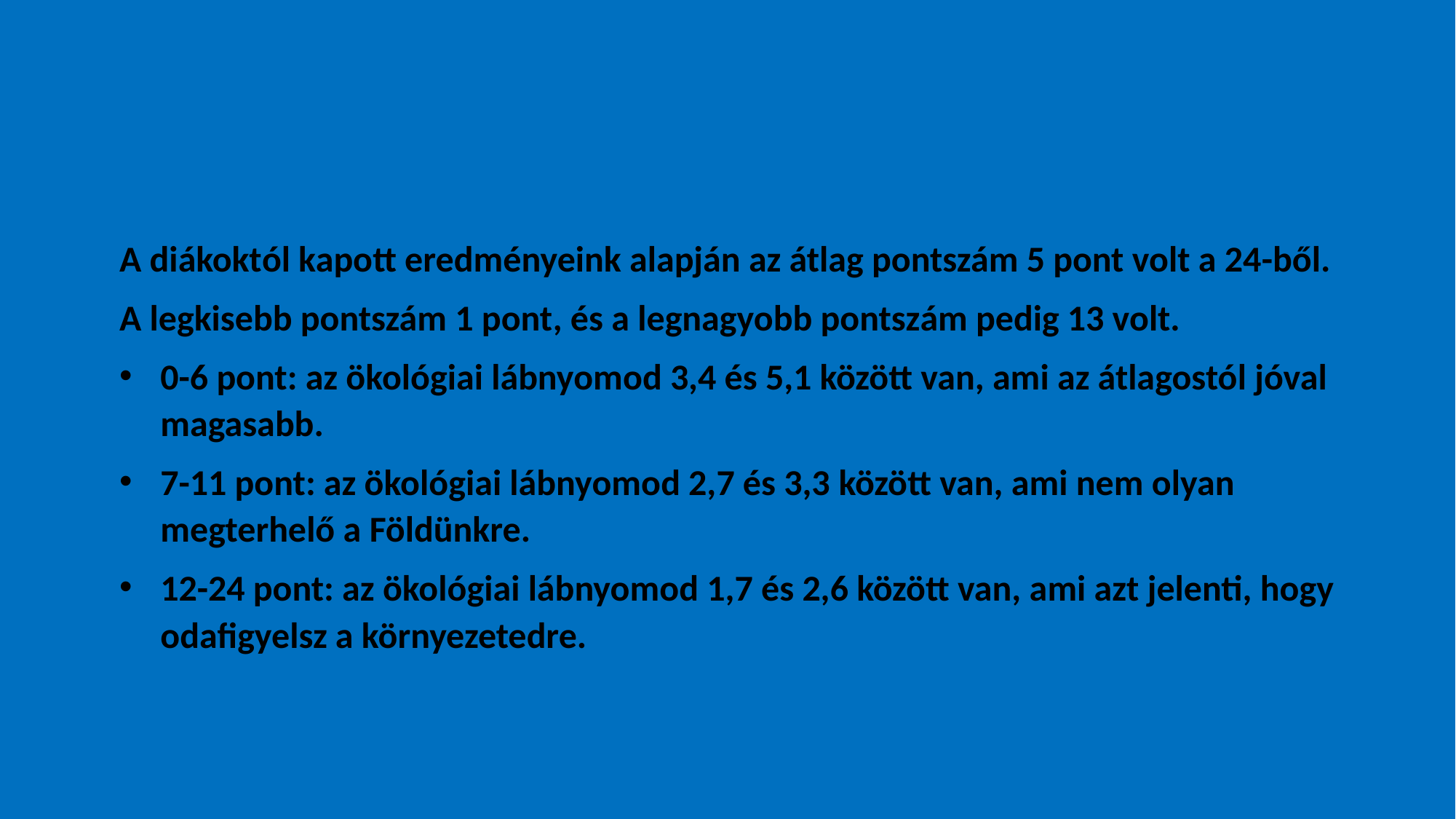

A diákoktól kapott eredményeink alapján az átlag pontszám 5 pont volt a 24-ből.
A legkisebb pontszám 1 pont, és a legnagyobb pontszám pedig 13 volt.
0-6 pont: az ökológiai lábnyomod 3,4 és 5,1 között van, ami az átlagostól jóval magasabb.
7-11 pont: az ökológiai lábnyomod 2,7 és 3,3 között van, ami nem olyan megterhelő a Földünkre.
12-24 pont: az ökológiai lábnyomod 1,7 és 2,6 között van, ami azt jelenti, hogy odafigyelsz a környezetedre.